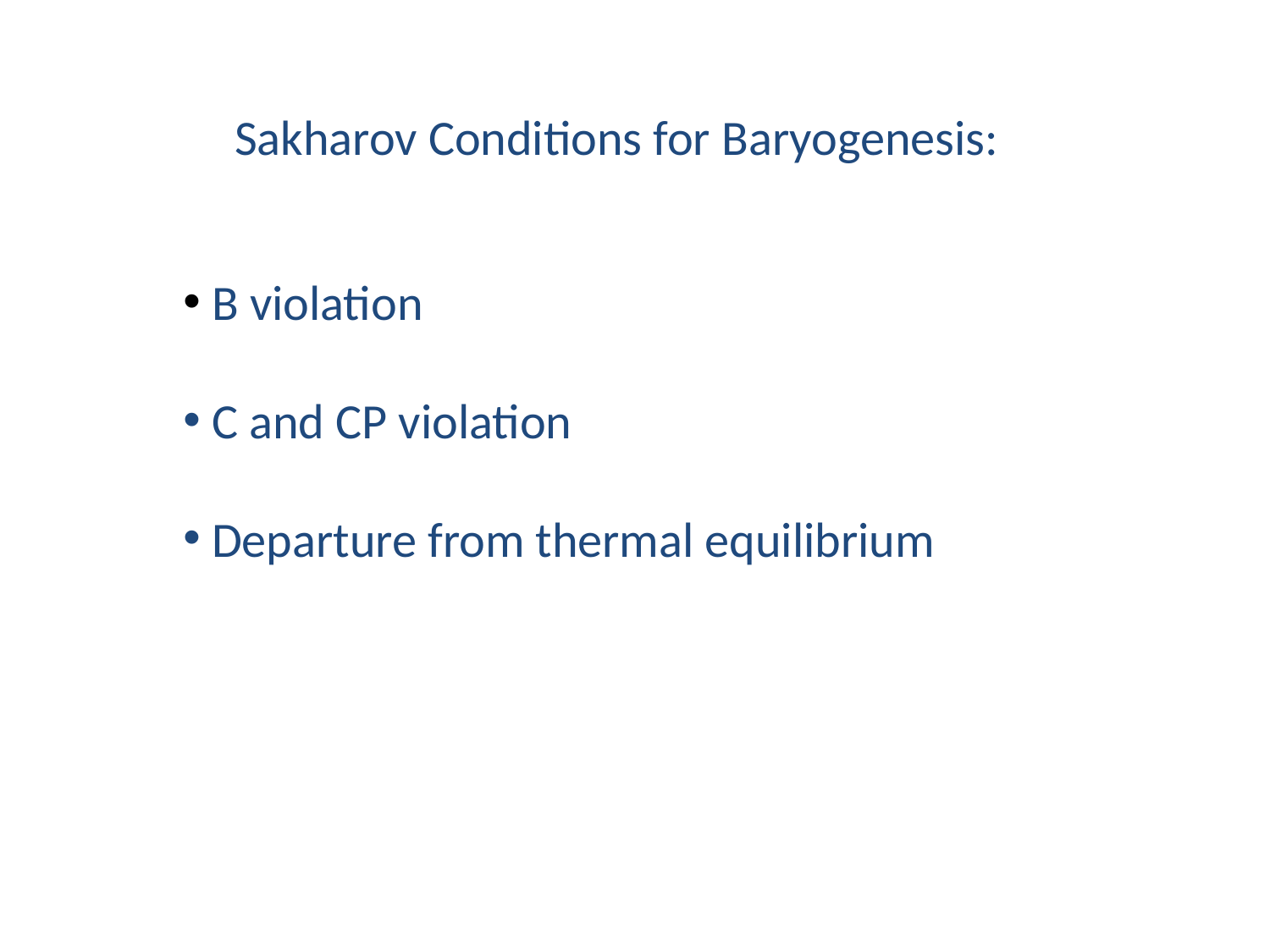

Sakharov Conditions for Baryogenesis:
 B violation

 C and CP violation

 Departure from thermal equilibrium